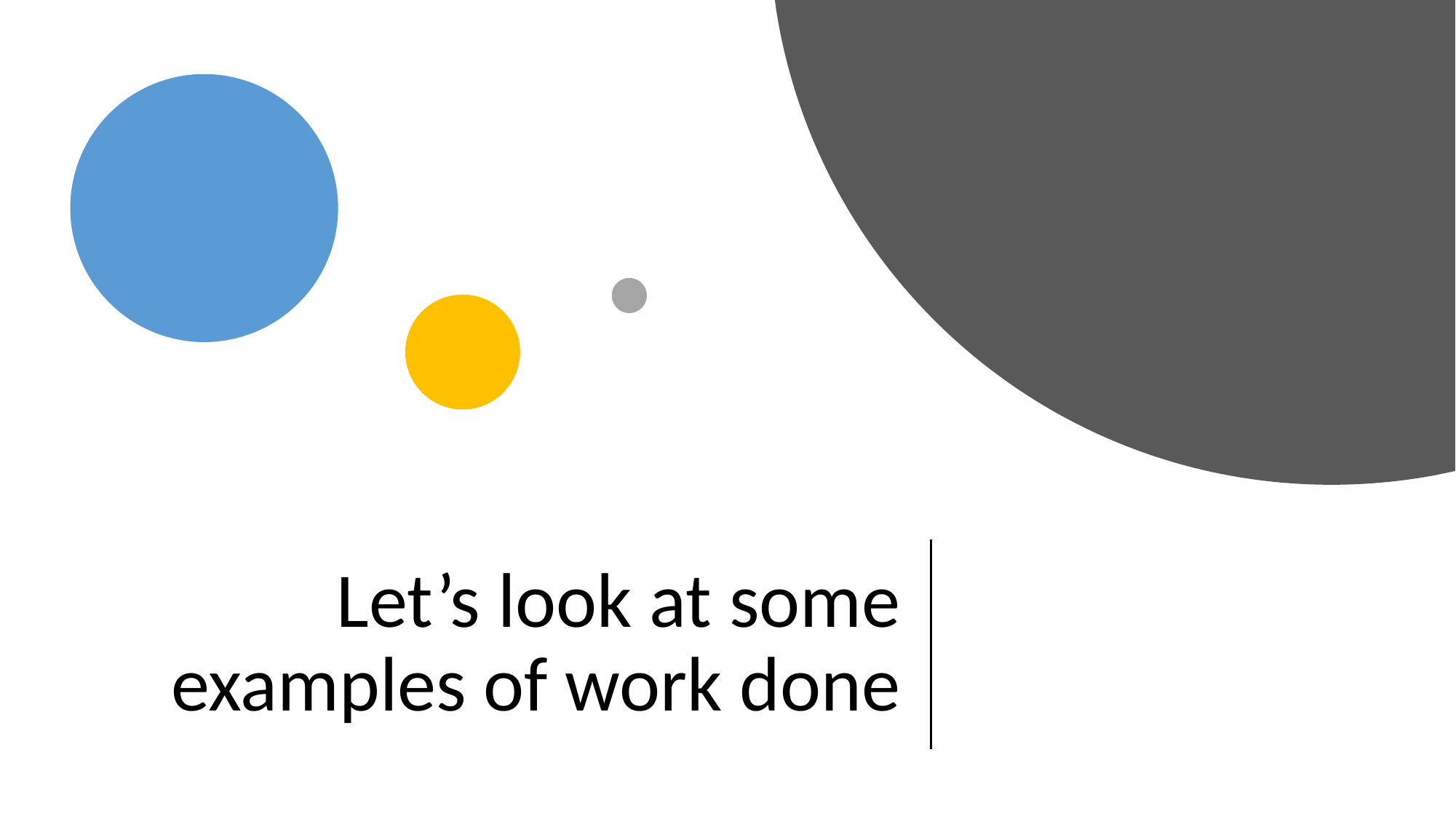

# Let’s look at some examples of work done